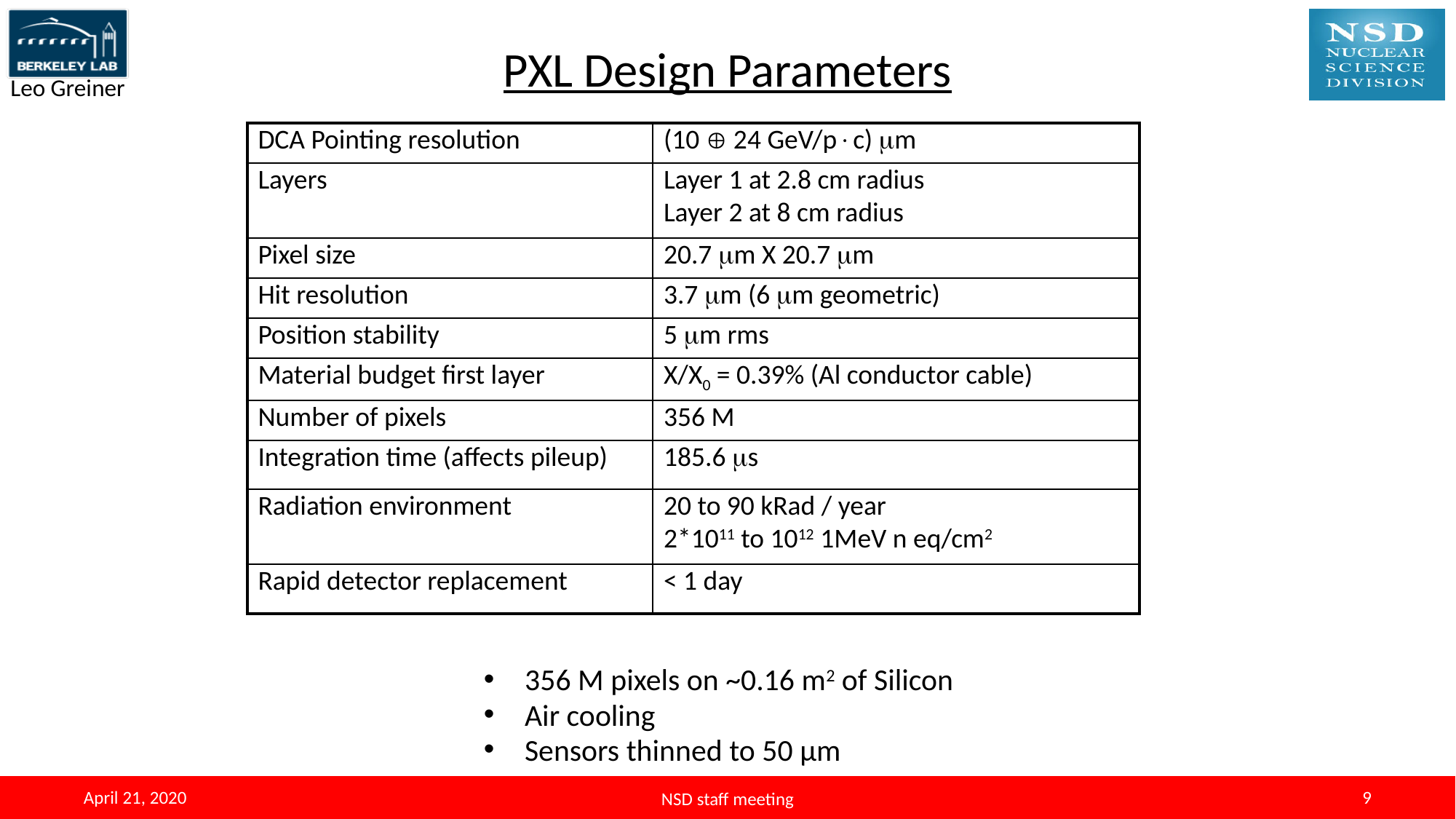

# PXL Design Parameters
| DCA Pointing resolution | (10 ⊕ 24 GeV/p⋅c) μm |
| --- | --- |
| Layers | Layer 1 at 2.8 cm radius Layer 2 at 8 cm radius |
| Pixel size | 20.7 μm X 20.7 μm |
| Hit resolution | 3.7 μm (6 μm geometric) |
| Position stability | 5 μm rms |
| Material budget first layer | X/X0 = 0.39% (Al conductor cable) |
| Number of pixels | 356 M |
| Integration time (affects pileup) | 185.6 μs |
| Radiation environment | 20 to 90 kRad / year 2\*1011 to 1012 1MeV n eq/cm2 |
| Rapid detector replacement | < 1 day |
356 M pixels on ~0.16 m2 of Silicon
Air cooling
Sensors thinned to 50 µm
9
April 21, 2020
NSD staff meeting